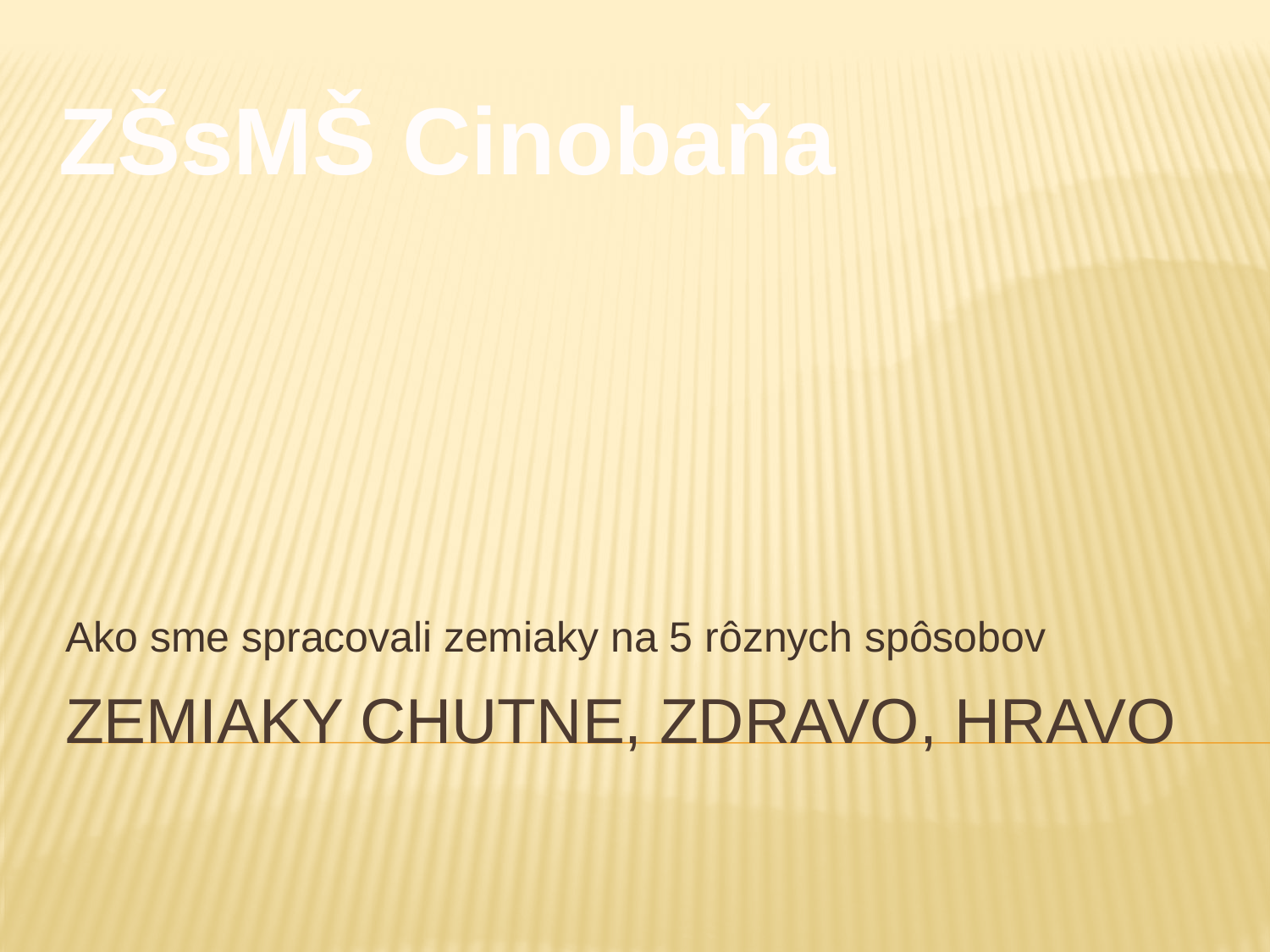

ZŠsMŠ Cinobaňa
Ako sme spracovali zemiaky na 5 rôznych spôsobov
# Zemiaky chutne, zdravo, hravo